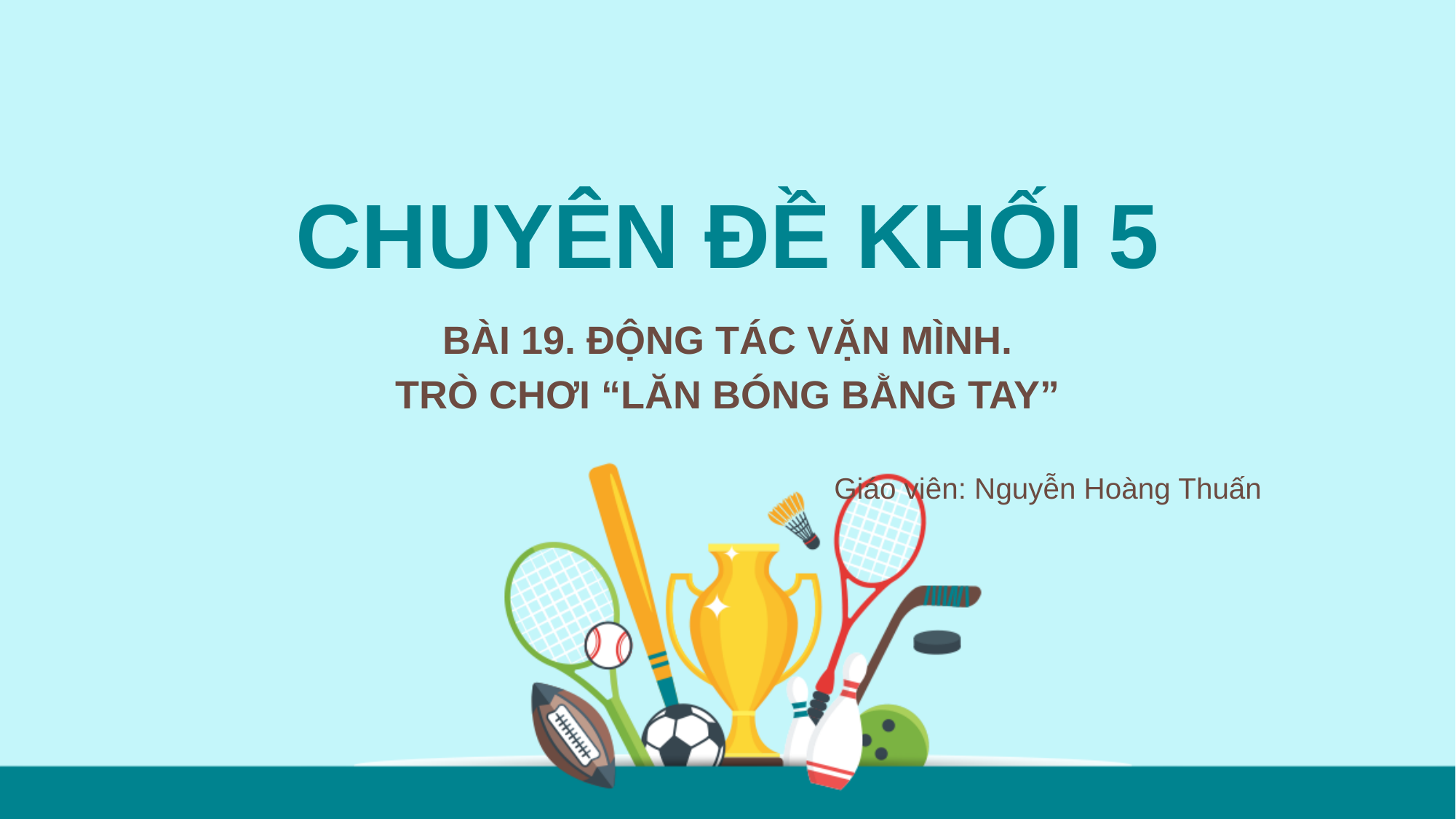

# CHUYÊN ĐỀ KHỐI 5
BÀI 19. ĐỘNG TÁC VẶN MÌNH.
TRÒ CHƠI “LĂN BÓNG BẰNG TAY”

Giáo viên: Nguyễn Hoàng Thuấn